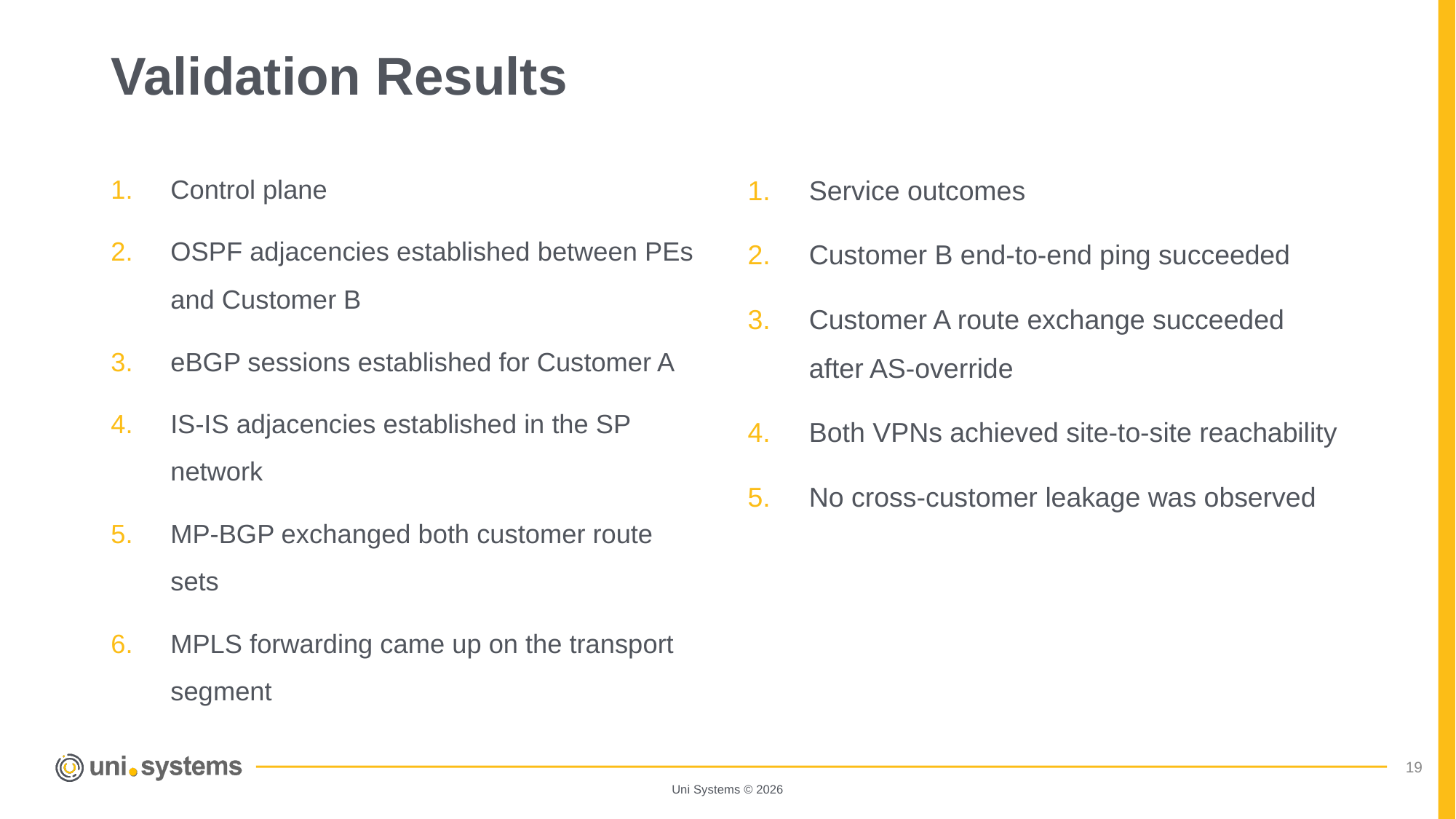

# Validation Results
Control plane
OSPF adjacencies established between PEs and Customer B
eBGP sessions established for Customer A
IS-IS adjacencies established in the SP network
MP-BGP exchanged both customer route sets
MPLS forwarding came up on the transport segment
Service outcomes
Customer B end-to-end ping succeeded
Customer A route exchange succeeded after AS-override
Both VPNs achieved site-to-site reachability
No cross-customer leakage was observed
19